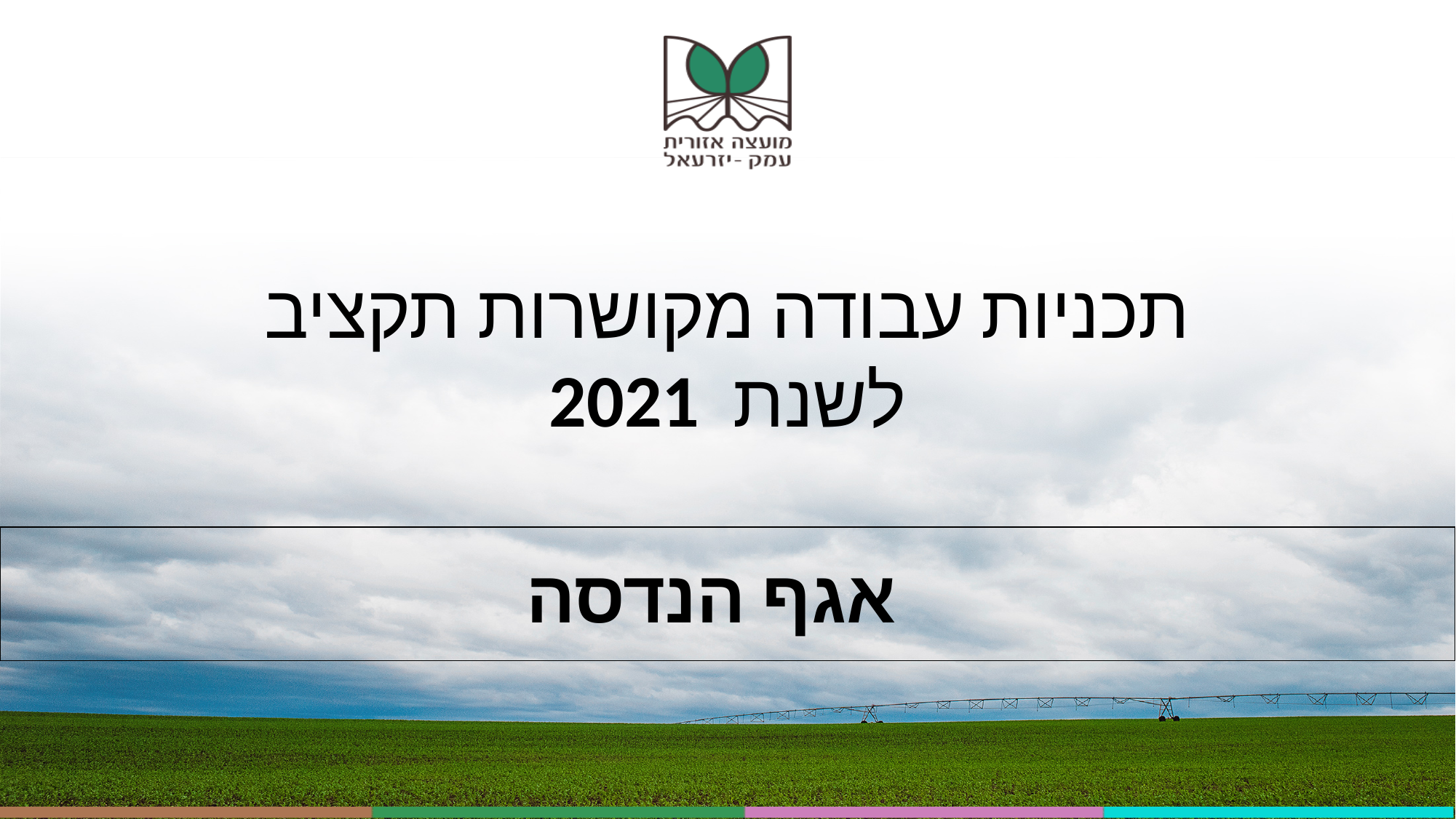

תכניות עבודה מקושרות תקציב
לשנת  2021
  אגף הנדסה